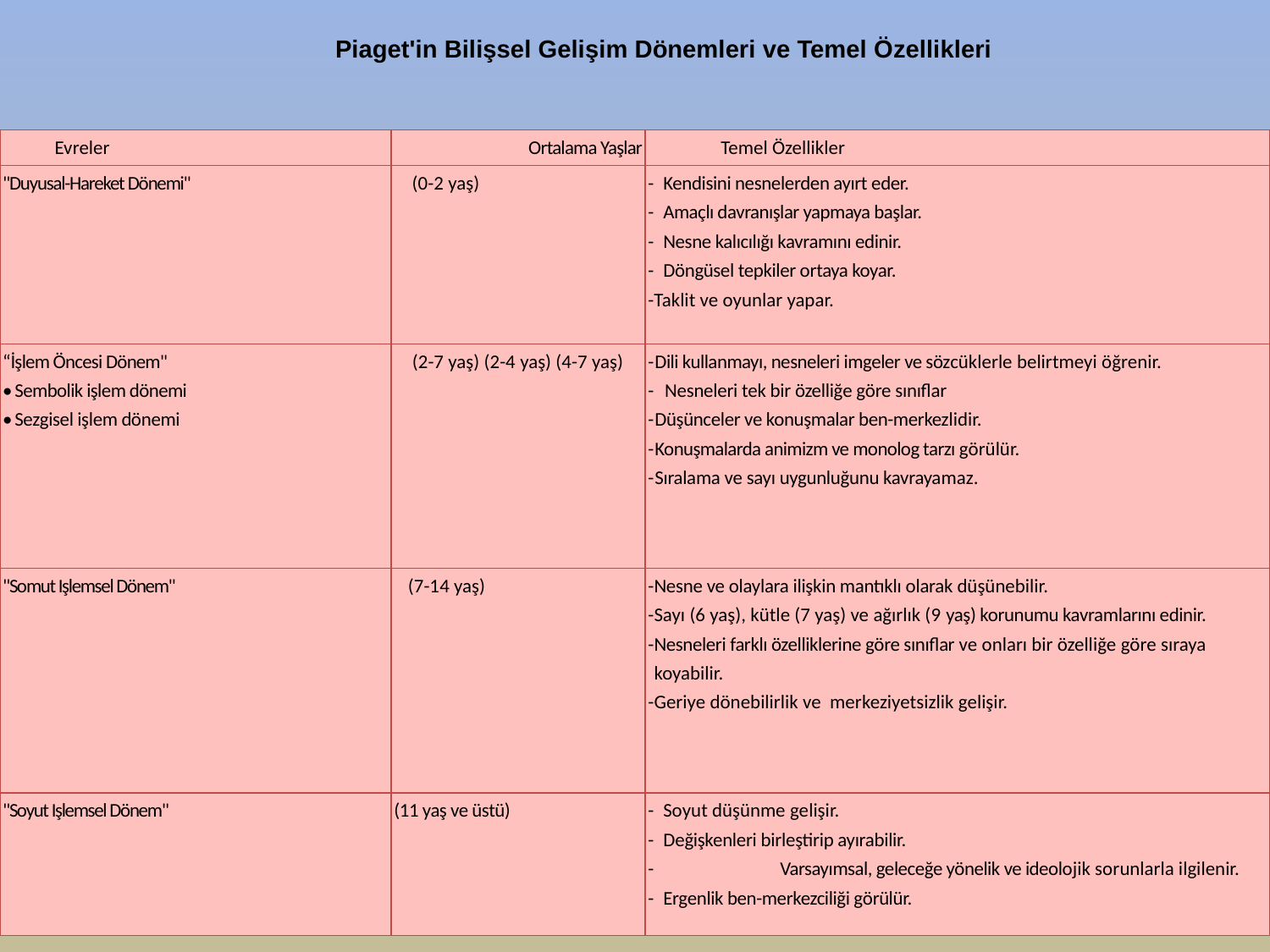

Piaget'in Bilişsel Gelişim Dönemleri ve Temel Özellikleri

| Evreler | Ortalama Yaşlar | Temel Özellikler |
| --- | --- | --- |
| "Duyusal-Hareket Dönemi" | (0-2 yaş) | - Kendisini nesnelerden ayırt eder. - Amaçlı davranışlar yapmaya başlar. - Nesne kalıcılığı kavramını edinir. - Döngüsel tepkiler ortaya koyar. -Taklit ve oyunlar yapar. |
| “İşlem Öncesi Dönem" • Sembolik işlem dönemi • Sezgisel işlem dönemi | (2-7 yaş) (2-4 yaş) (4-7 yaş) | - Dili kullanmayı, nesneleri imgeler ve sözcüklerle belirtmeyi öğrenir. - Nesneleri tek bir özelliğe göre sınıflar - Düşünceler ve konuşmalar ben-merkezlidir. - Konuşmalarda animizm ve monolog tarzı görülür. - Sıralama ve sayı uygunluğunu kavrayamaz. |
| "Somut Işlemsel Dönem" | (7-14 yaş) | - Nesne ve olaylara ilişkin mantıklı olarak düşünebilir. - Sayı (6 yaş), kütle (7 yaş) ve ağırlık (9 yaş) korunumu kavramlarını edinir. - Nesneleri farklı özelliklerine göre sınıflar ve onları bir özelliğe göre sıraya koyabilir. - Geriye dönebilirlik ve merkeziyetsizlik gelişir. |
| "Soyut Işlemsel Dönem" | (11 yaş ve üstü) | - Soyut düşünme gelişir. - Değişkenleri birleştirip ayırabilir. - Varsayımsal, geleceğe yönelik ve ideolojik sorunlarla ilgilenir. - Ergenlik ben-merkezciliği görülür. |